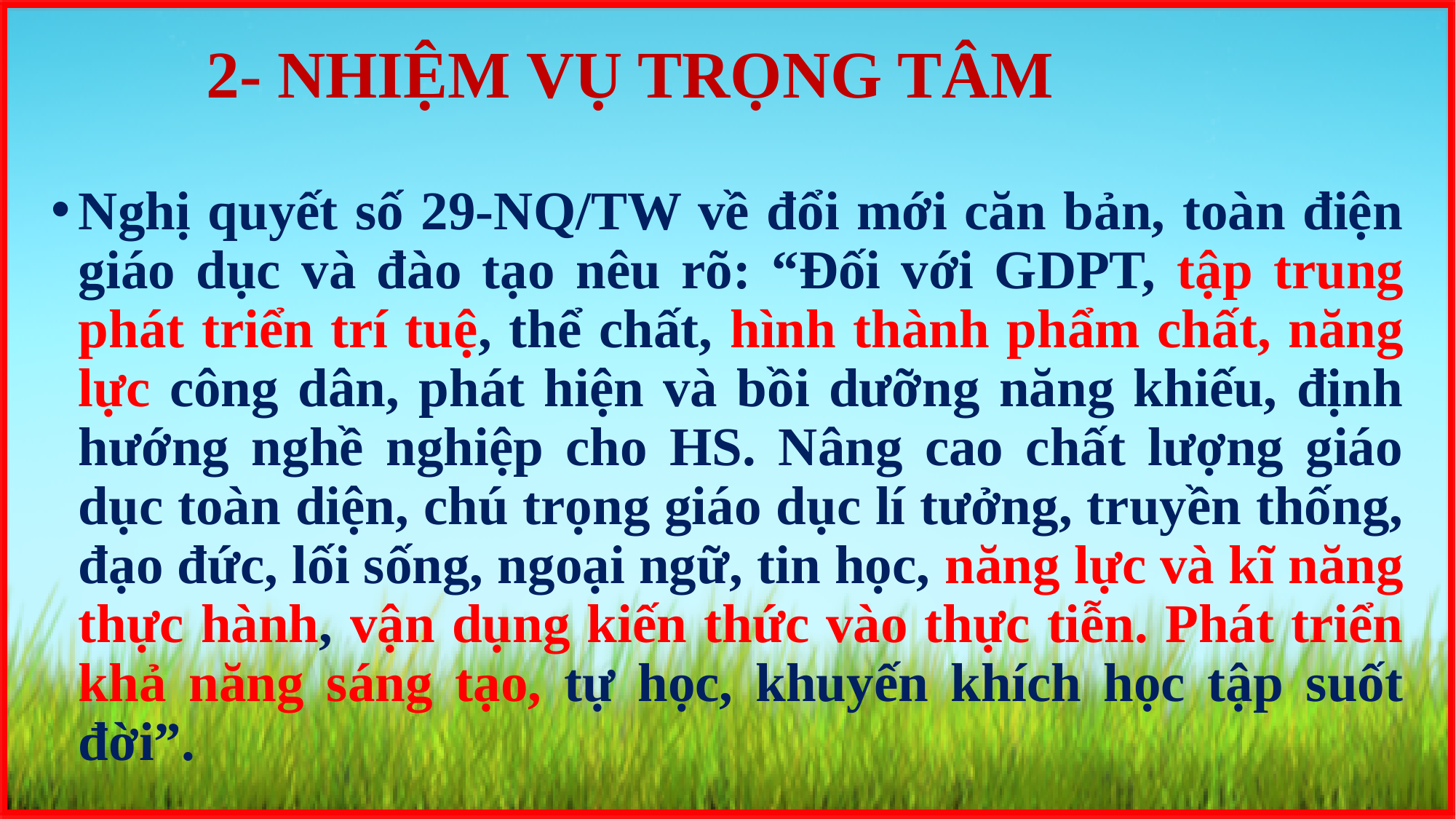

# 2- NHIỆM VỤ TRỌNG TÂM
Nghị quyết số 29-NQ/TW về đổi mới căn bản, toàn điện giáo dục và đào tạo nêu rõ: “Đối với GDPT, tập trung phát triển trí tuệ, thể chất, hình thành phẩm chất, năng lực công dân, phát hiện và bồi dưỡng năng khiếu, định hướng nghề nghiệp cho HS. Nâng cao chất lượng giáo dục toàn diện, chú trọng giáo dục lí tưởng, truyền thống, đạo đức, lối sống, ngoại ngữ, tin học, năng lực và kĩ năng thực hành, vận dụng kiến thức vào thực tiễn. Phát triển khả năng sáng tạo, tự học, khuyến khích học tập suốt đời”.